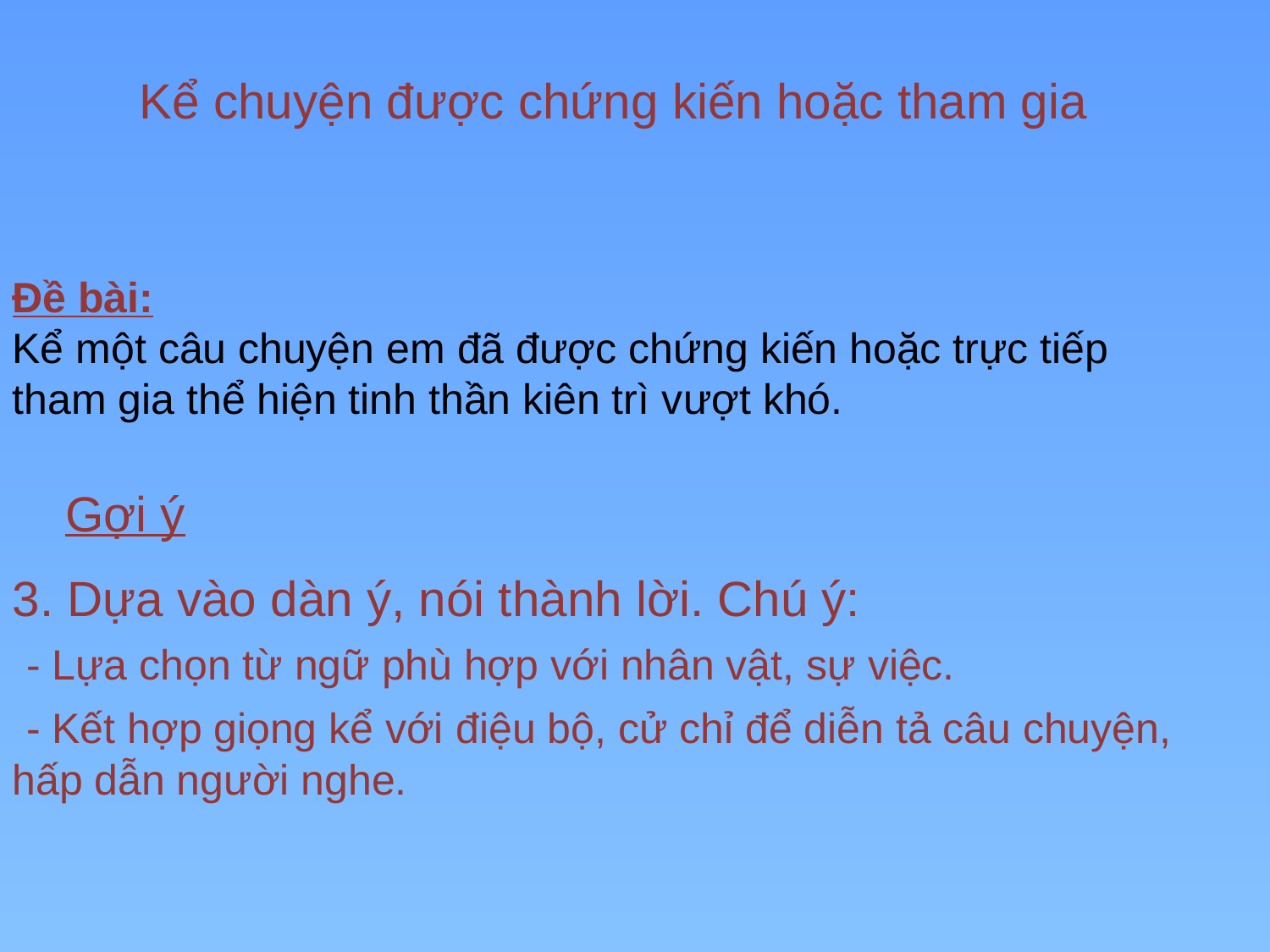

Kể chuyện được chứng kiến hoặc tham gia
Đề bài:
Kể một câu chuyện em đã được chứng kiến hoặc trực tiếp    tham gia thể hiện tinh thần kiên trì vượt khó.
Gợi ý
3. Dựa vào dàn ý, nói thành lời. Chú ý:
 - Lựa chọn từ ngữ phù hợp với nhân vật, sự việc.
 - Kết hợp giọng kể với điệu bộ, cử chỉ để diễn tả câu chuyện, hấp dẫn người nghe.